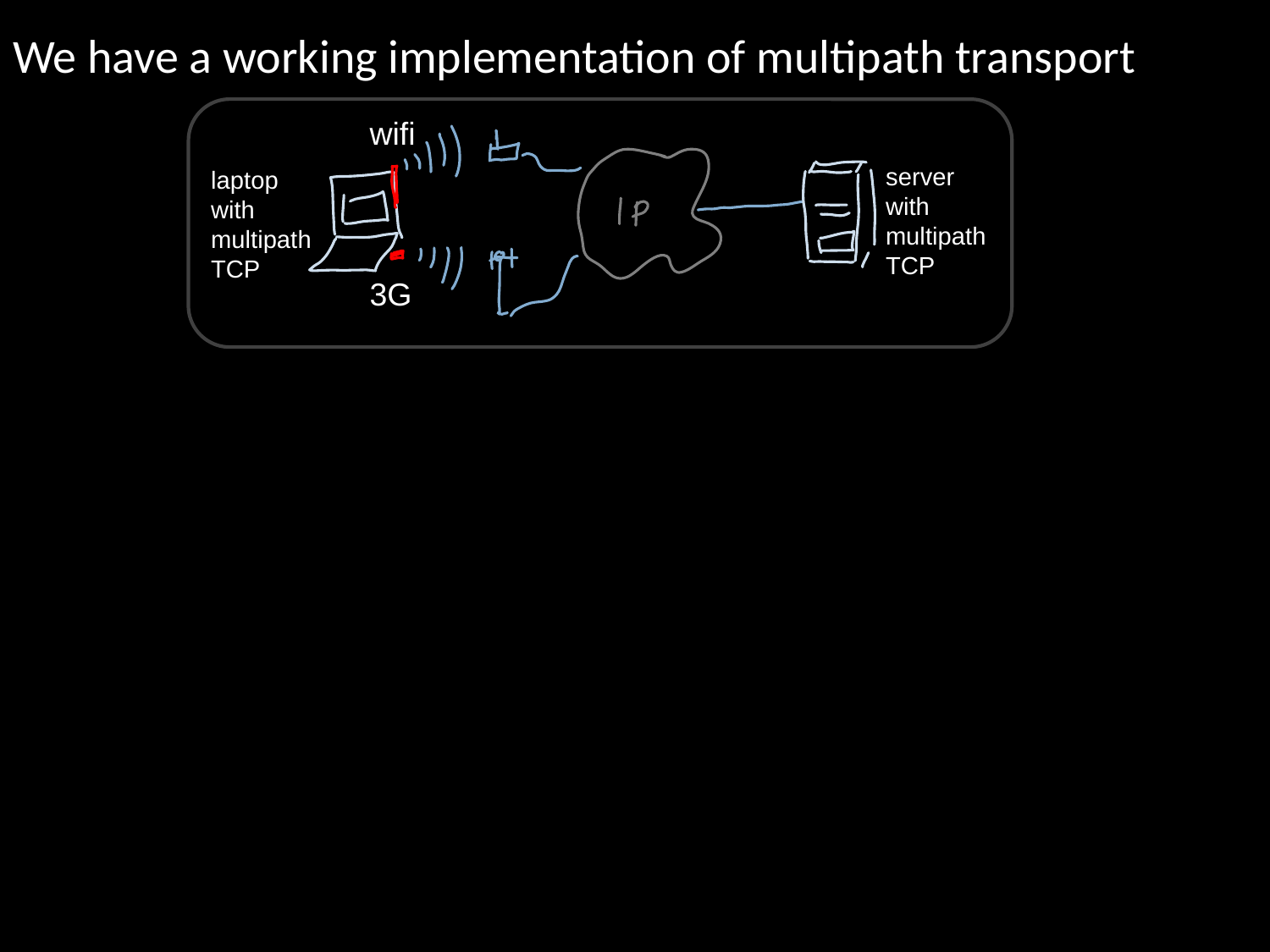

# We have a working implementation of multipath transport

wifi
server with multipath TCP
laptop with multipath TCP
3G